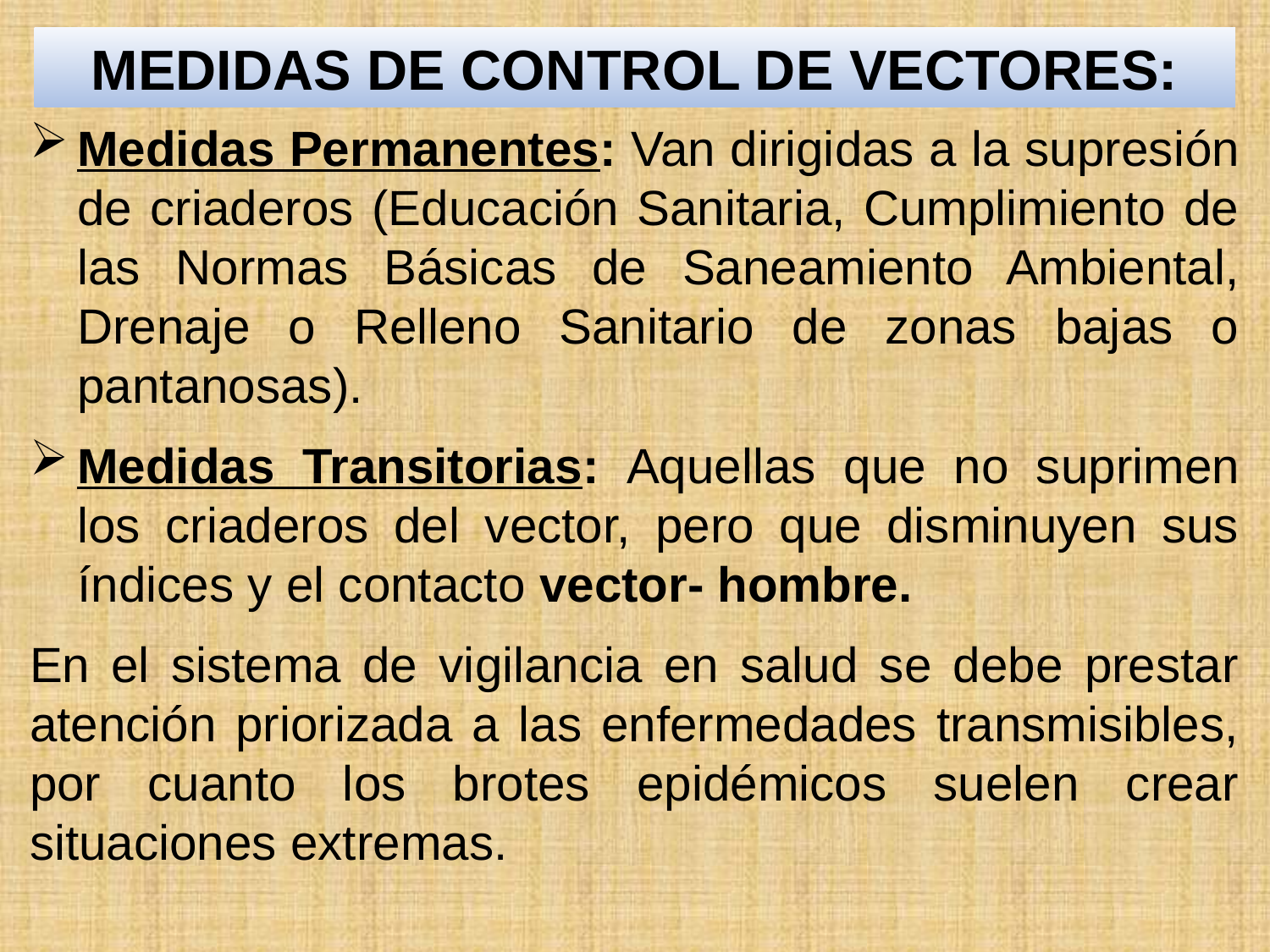

MEDIDAS DE CONTROL DE VECTORES:
Medidas Permanentes: Van dirigidas a la supresión de criaderos (Educación Sanitaria, Cumplimiento de las Normas Básicas de Saneamiento Ambiental, Drenaje o Relleno Sanitario de zonas bajas o pantanosas).
Medidas Transitorias: Aquellas que no suprimen los criaderos del vector, pero que disminuyen sus índices y el contacto vector- hombre.
En el sistema de vigilancia en salud se debe prestar atención priorizada a las enfermedades transmisibles, por cuanto los brotes epidémicos suelen crear situaciones extremas.